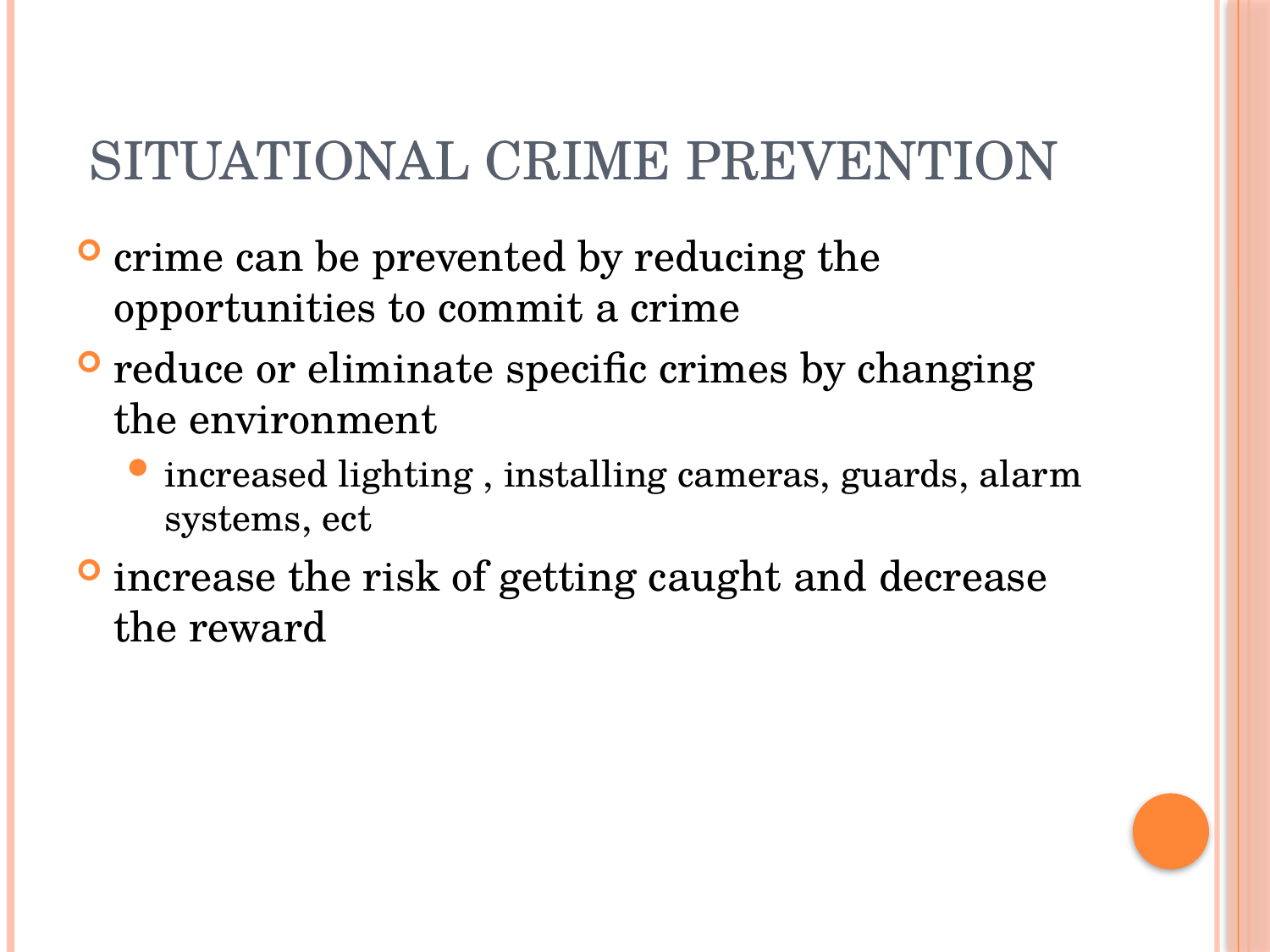

# Situational Crime Prevention
crime can be prevented by reducing the opportunities to commit a crime
reduce or eliminate specific crimes by changing the environment
increased lighting , installing cameras, guards, alarm systems, ect
increase the risk of getting caught and decrease the reward